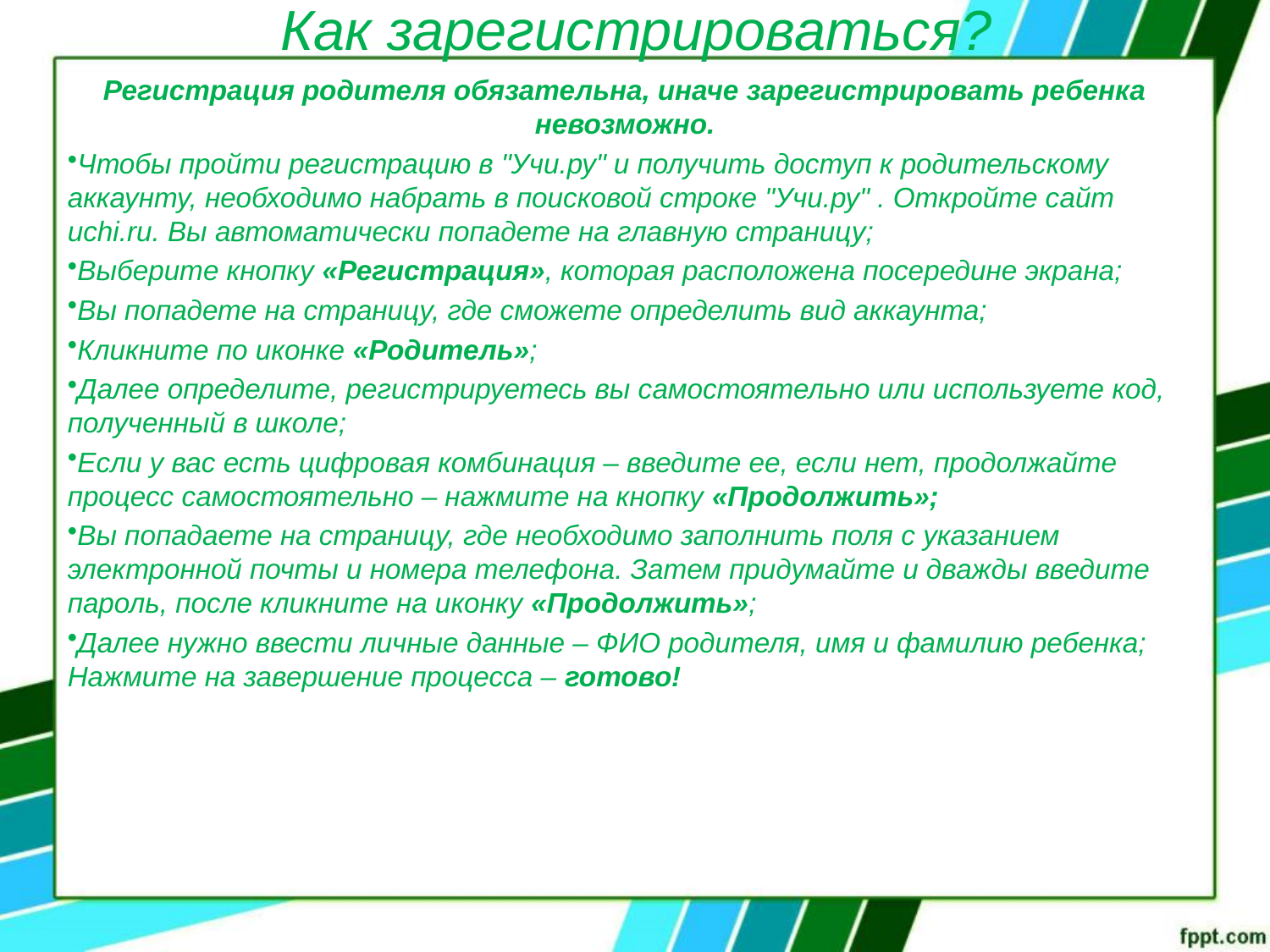

# Как зарегистрироваться?
Регистрация родителя обязательна, иначе зарегистрировать ребенка невозможно.
Чтобы пройти регистрацию в "Учи.ру" и получить доступ к родительскому аккаунту, необходимо набрать в поисковой строке "Учи.ру" . Откройте сайт uchi.ru. Вы автоматически попадете на главную страницу;
Выберите кнопку «Регистрация», которая расположена посередине экрана;
Вы попадете на страницу, где сможете определить вид аккаунта;
Кликните по иконке «Родитель»;
Далее определите, регистрируетесь вы самостоятельно или используете код, полученный в школе;
Если у вас есть цифровая комбинация – введите ее, если нет, продолжайте процесс самостоятельно – нажмите на кнопку «Продолжить»;
Вы попадаете на страницу, где необходимо заполнить поля с указанием электронной почты и номера телефона. Затем придумайте и дважды введите пароль, после кликните на иконку «Продолжить»;
Далее нужно ввести личные данные – ФИО родителя, имя и фамилию ребенка; Нажмите на завершение процесса – готово!